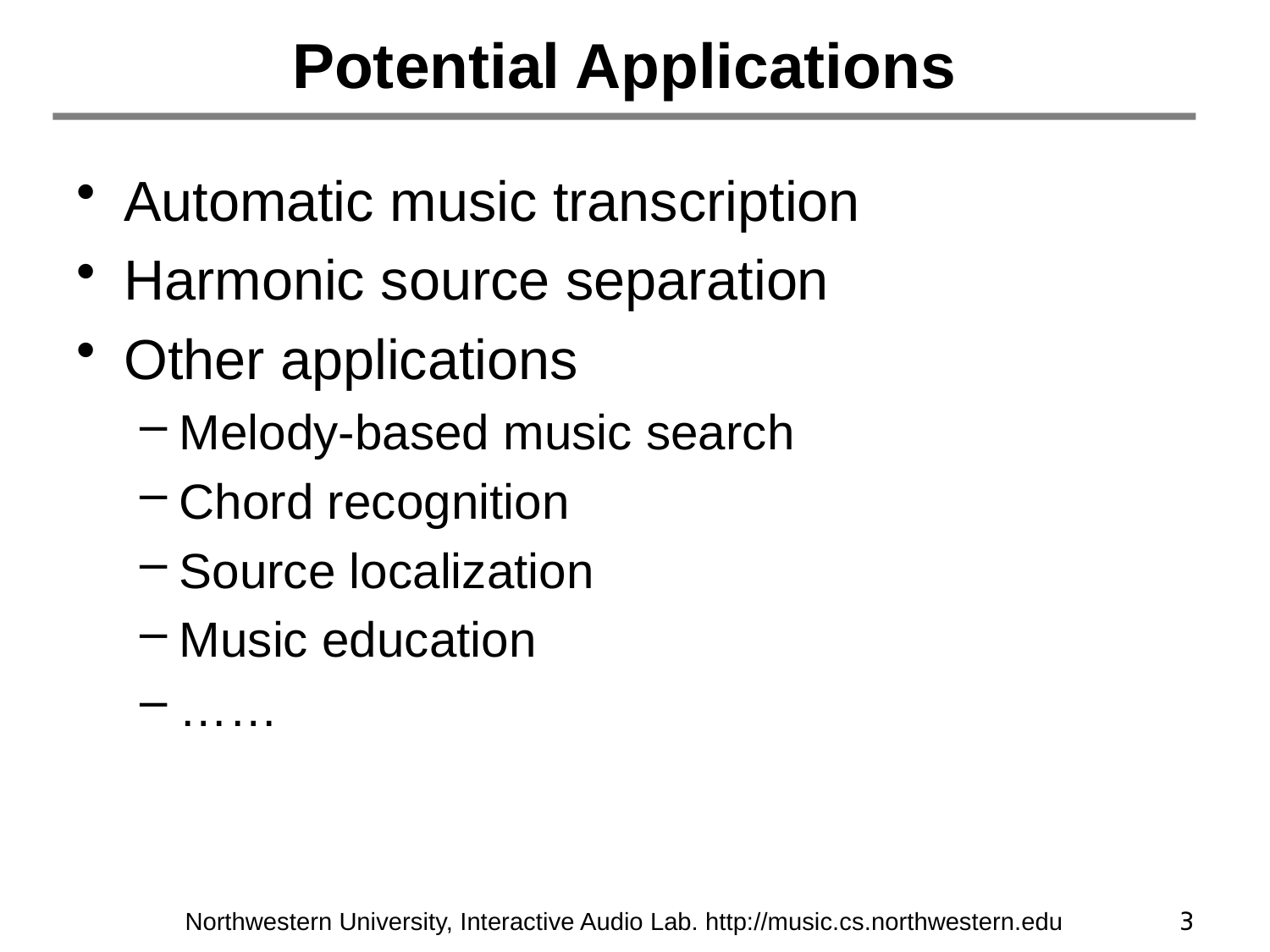

# Potential Applications
Automatic music transcription
Harmonic source separation
Other applications
Melody-based music search
Chord recognition
Source localization
Music education
……
Northwestern University, Interactive Audio Lab. http://music.cs.northwestern.edu
3